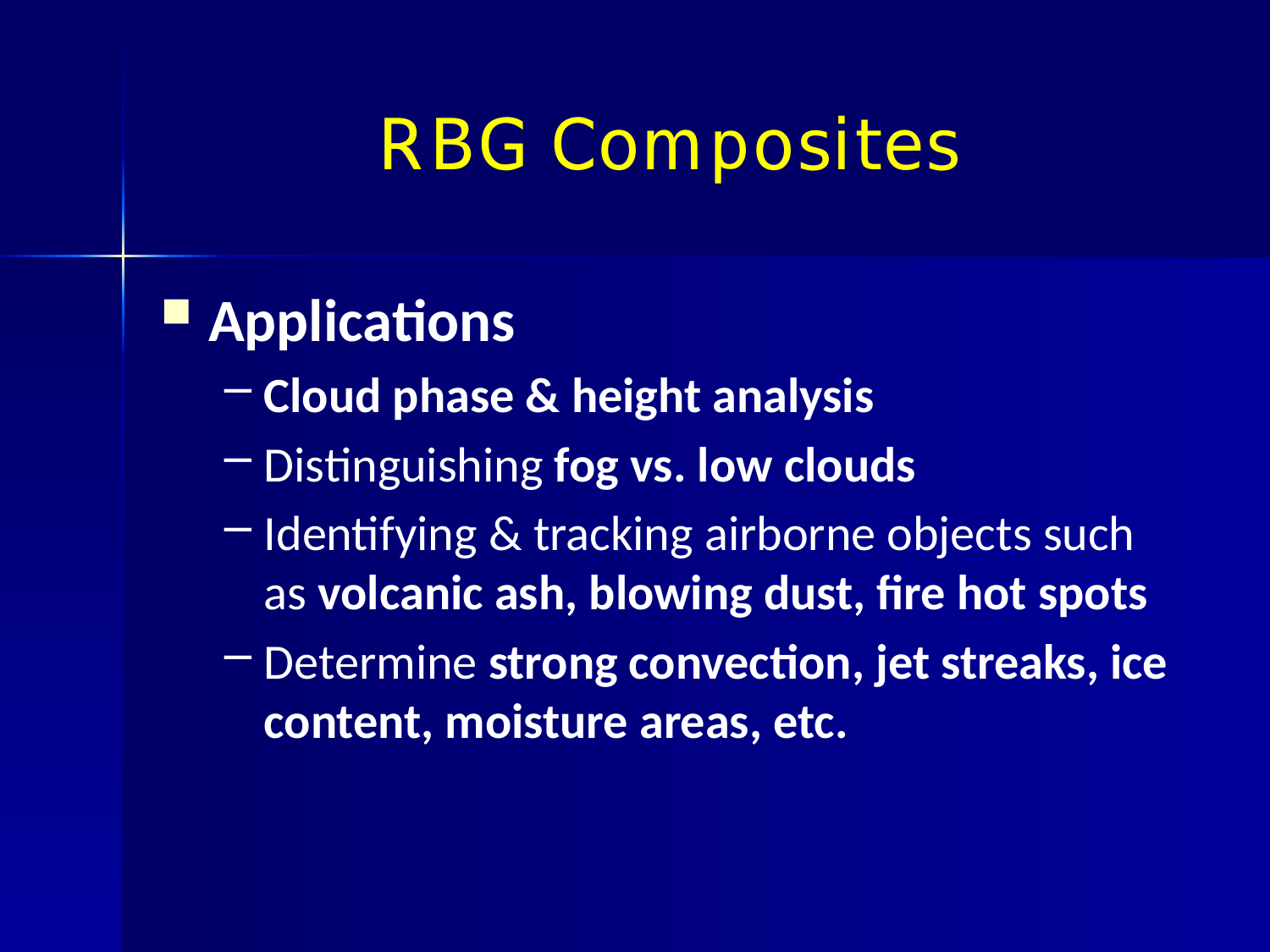

# RBG Composites
Applications
Cloud phase & height analysis
Distinguishing fog vs. low clouds
Identifying & tracking airborne objects such as volcanic ash, blowing dust, fire hot spots
Determine strong convection, jet streaks, ice content, moisture areas, etc.